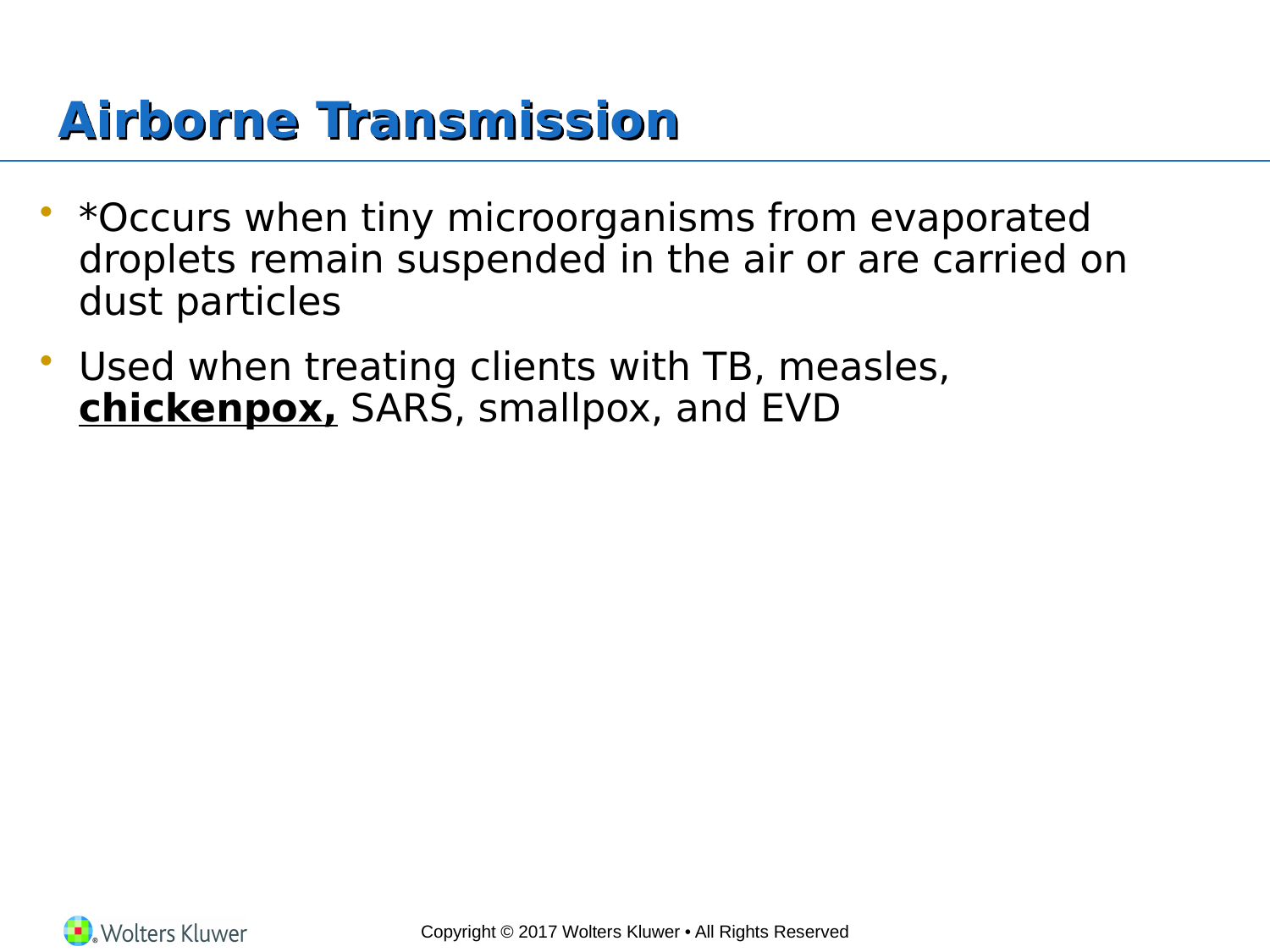

# Airborne Transmission
*Occurs when tiny microorganisms from evaporated droplets remain suspended in the air or are carried on dust particles
Used when treating clients with TB, measles, chickenpox, SARS, smallpox, and EVD